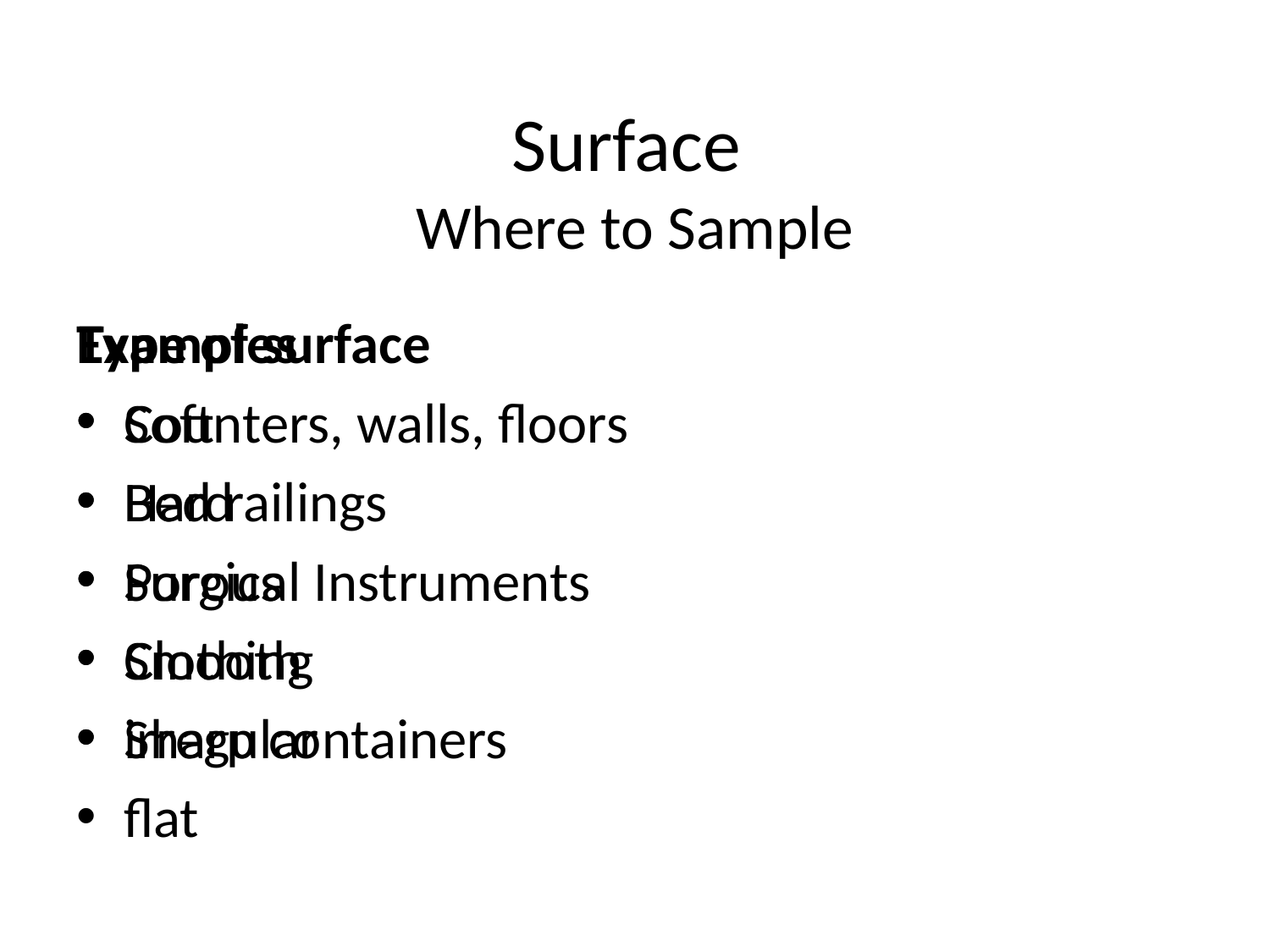

# Surface Where to Sample

Type of surface
Soft
Hard
Porous
Smooth
irregular
flat

Examples
Counters, walls, floors
Bed railings
Surgical Instruments
Clothing
Sharp containers